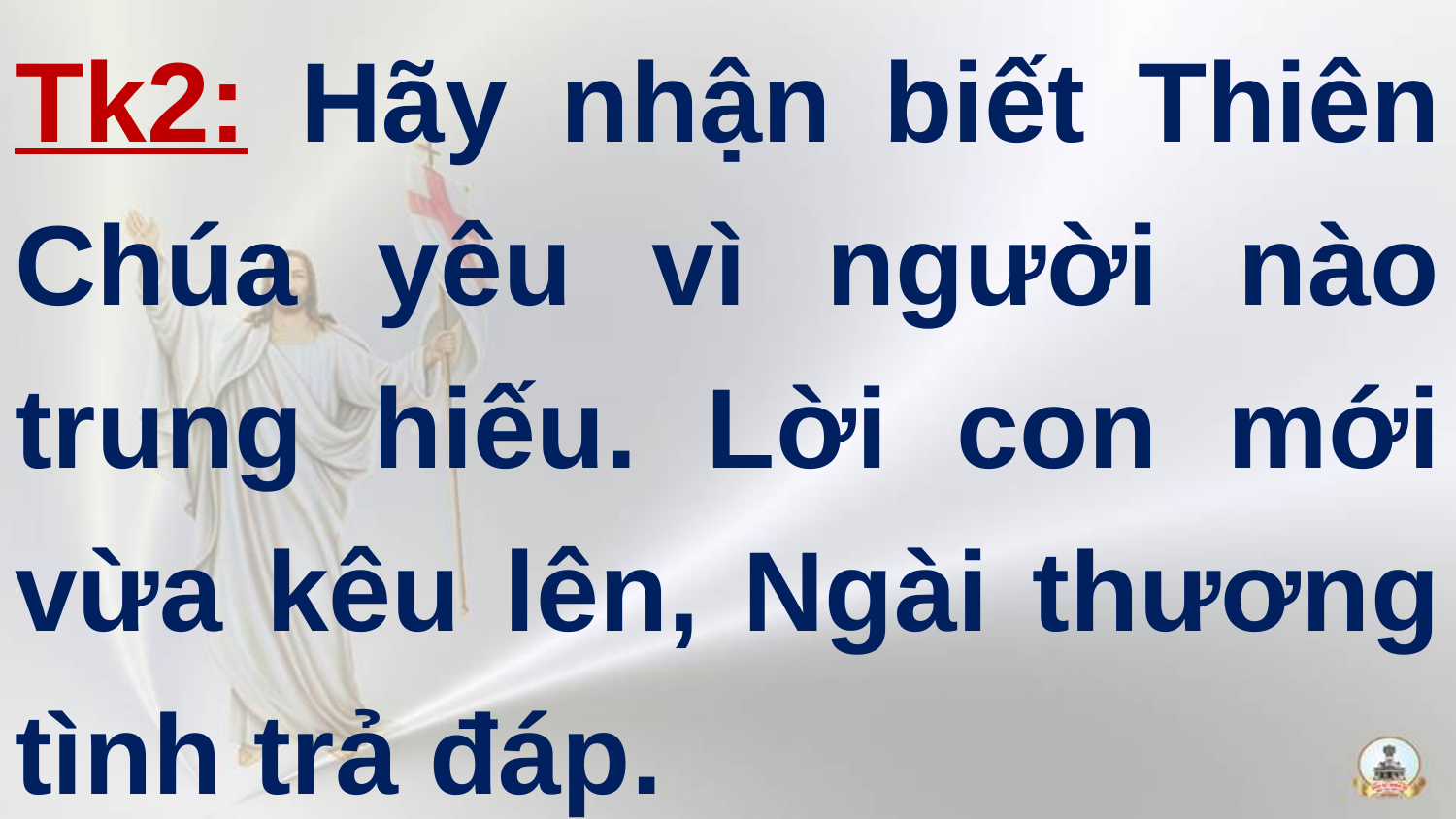

# Tk2: Hãy nhận biết Thiên Chúa yêu vì người nào trung hiếu. Lời con mới vừa kêu lên, Ngài thương tình trả đáp.